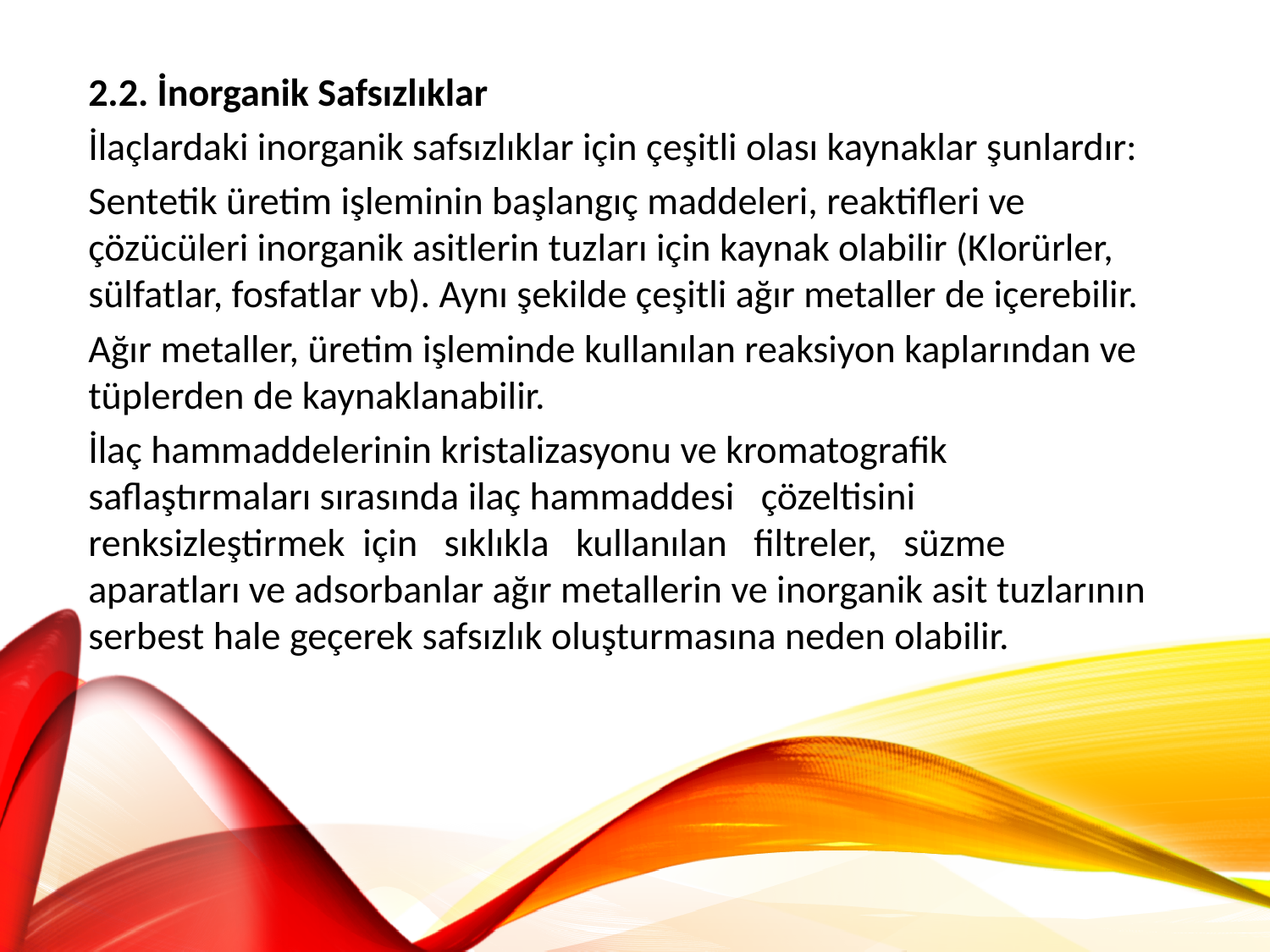

2.2. İnorganik Safsızlıklar
İlaçlardaki inorganik safsızlıklar için çeşitli olası kaynaklar şunlardır:
Sentetik üretim işleminin başlangıç maddeleri, reaktifleri ve çözücüleri inorganik asitlerin tuzları için kaynak olabilir (Klorürler, sülfatlar, fosfatlar vb). Aynı şekilde çeşitli ağır metaller de içerebilir.
Ağır metaller, üretim işleminde kullanılan reaksiyon kaplarından ve tüplerden de kaynaklanabilir.
İlaç hammaddelerinin kristalizasyonu ve kromatografik saflaştırmaları sırasında ilaç hammaddesi   çözeltisini   renksizleştirmek  için   sıklıkla   kullanılan   filtreler,   süzme aparatları ve adsorbanlar ağır metallerin ve inorganik asit tuzlarının serbest hale geçerek safsızlık oluşturmasına neden olabilir.